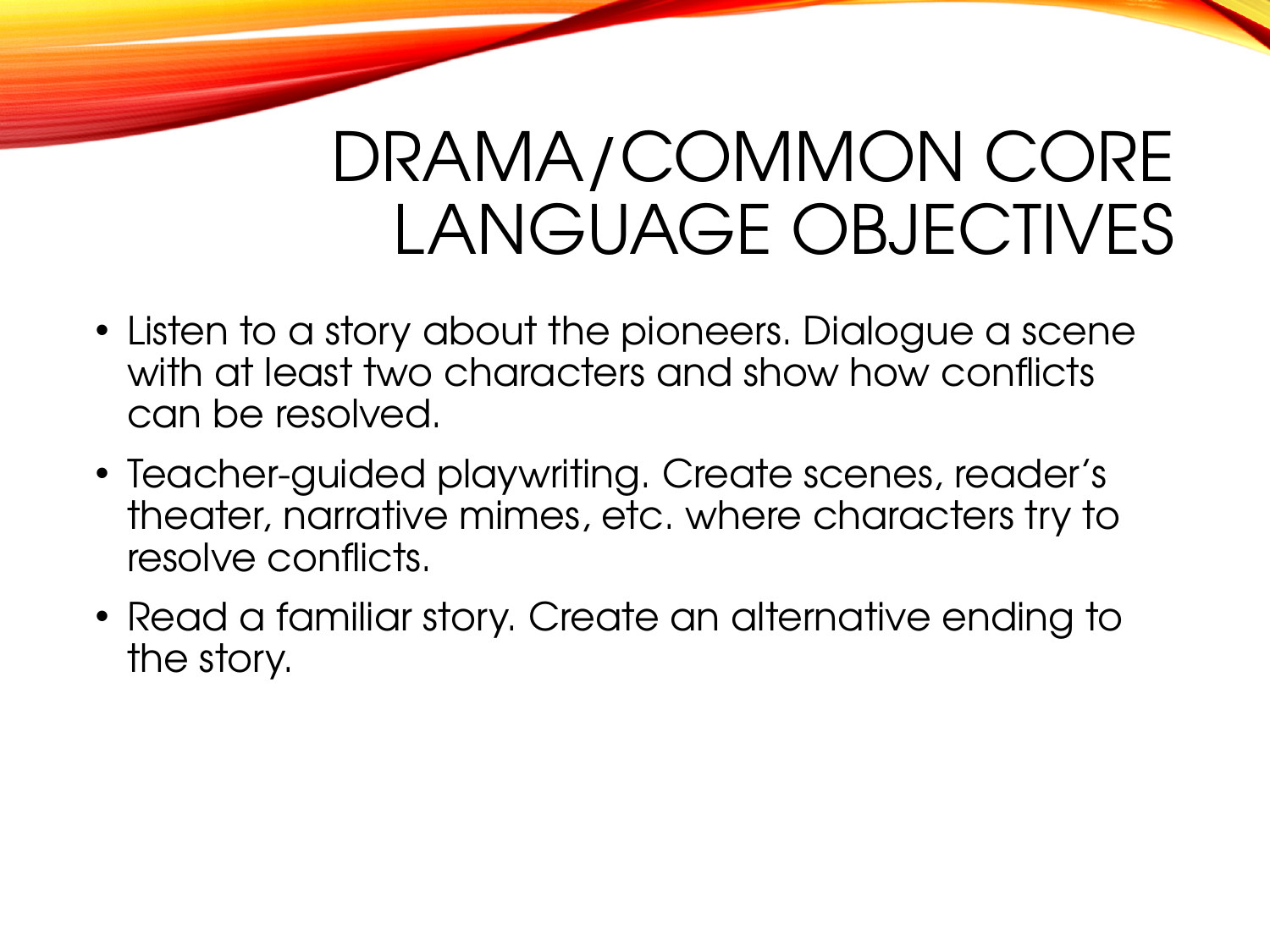

# Drama/common core Language objectives
Listen to a story about the pioneers. Dialogue a scene with at least two characters and show how conflicts can be resolved.
Teacher-guided playwriting. Create scenes, reader’s theater, narrative mimes, etc. where characters try to resolve conflicts.
Read a familiar story. Create an alternative ending to the story.